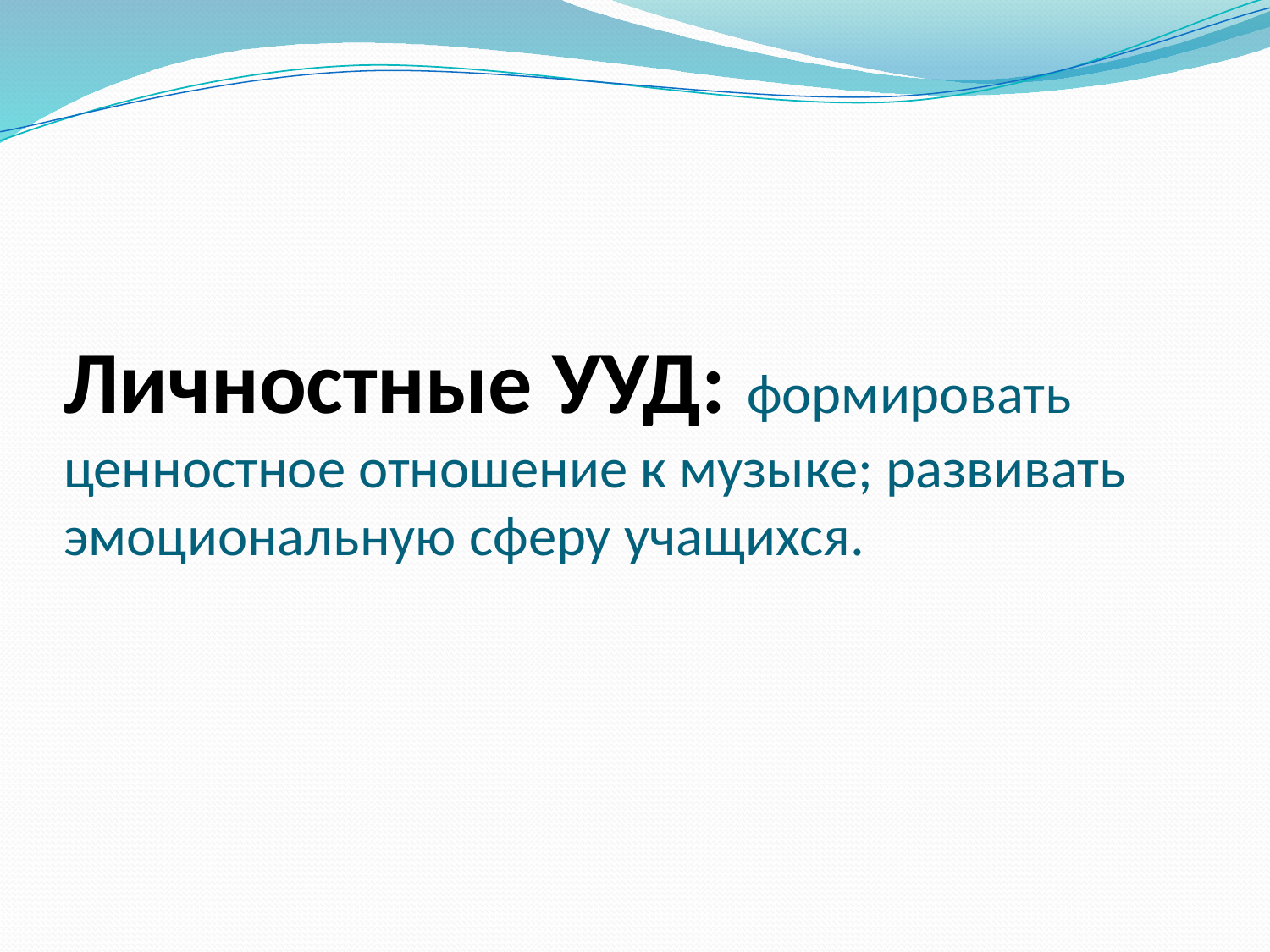

# Личностные УУД: формировать ценностное отношение к музыке; развивать эмоциональную сферу учащихся.